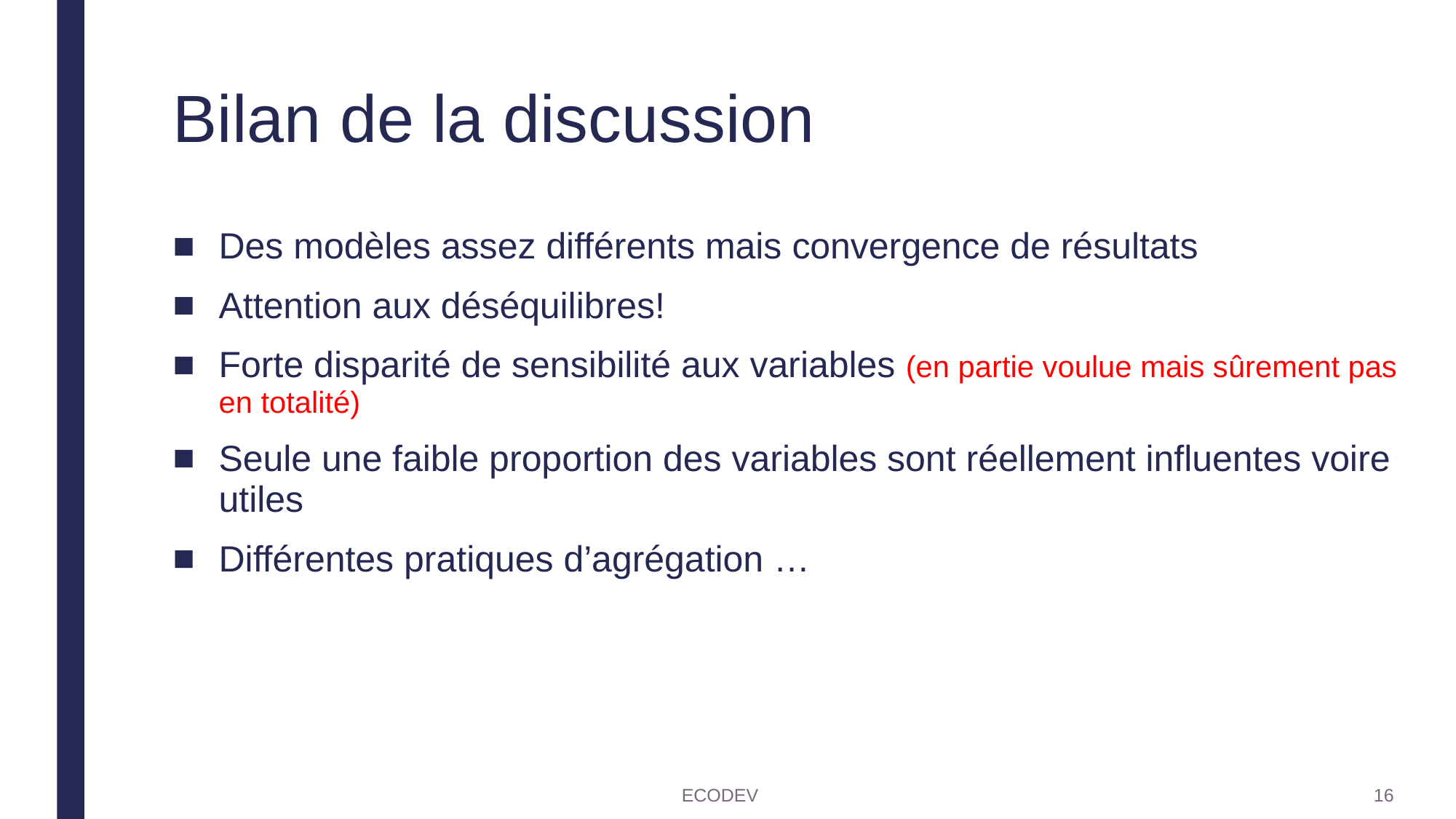

# Bilan de la discussion
Des modèles assez différents mais convergence de résultats
Attention aux déséquilibres!
Forte disparité de sensibilité aux variables (en partie voulue mais sûrement pas en totalité)
Seule une faible proportion des variables sont réellement influentes voire utiles
Différentes pratiques d’agrégation …
ECODEV
16